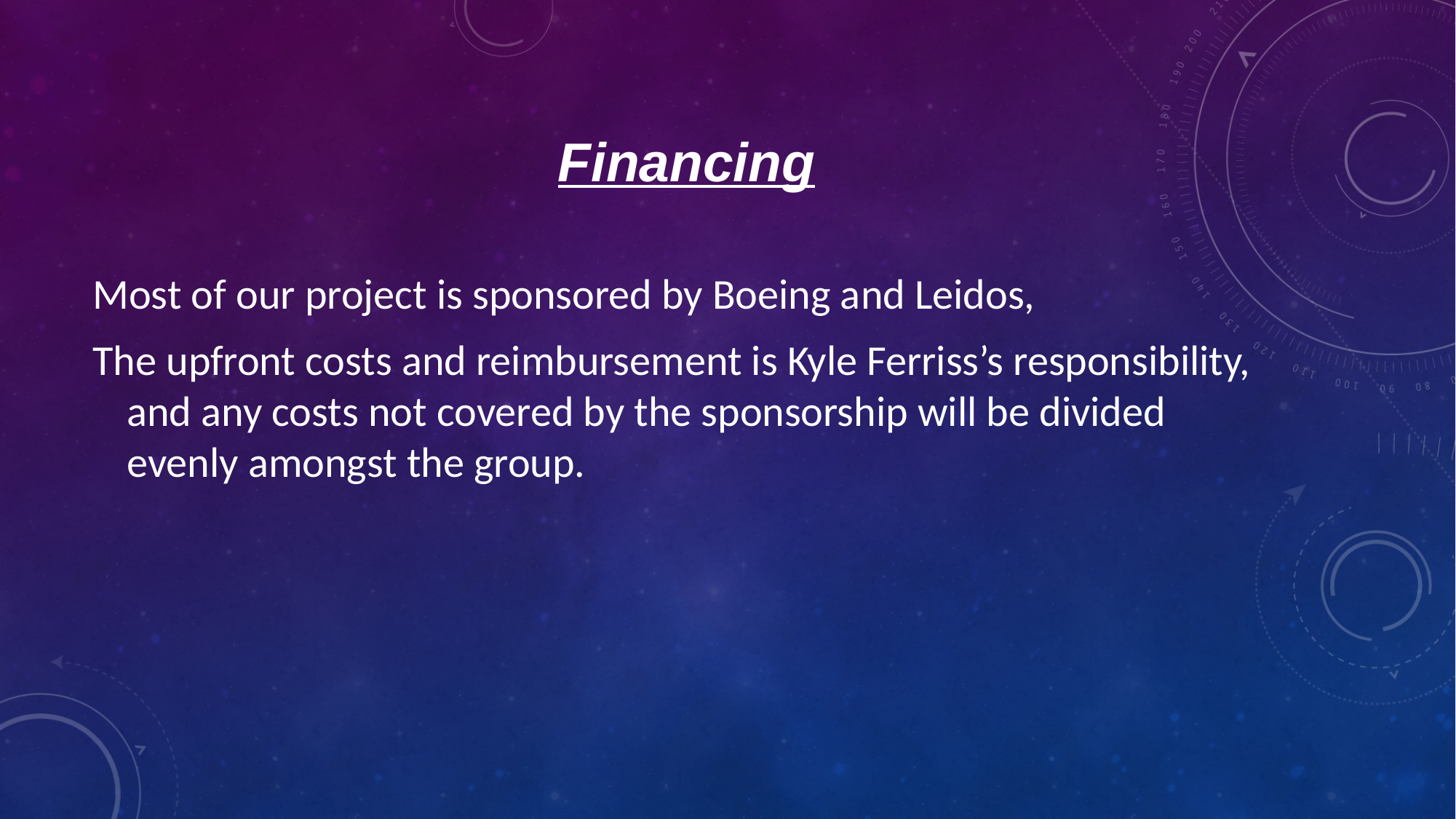

# Financing
Most of our project is sponsored by Boeing and Leidos,
The upfront costs and reimbursement is Kyle Ferriss’s responsibility, and any costs not covered by the sponsorship will be divided evenly amongst the group.